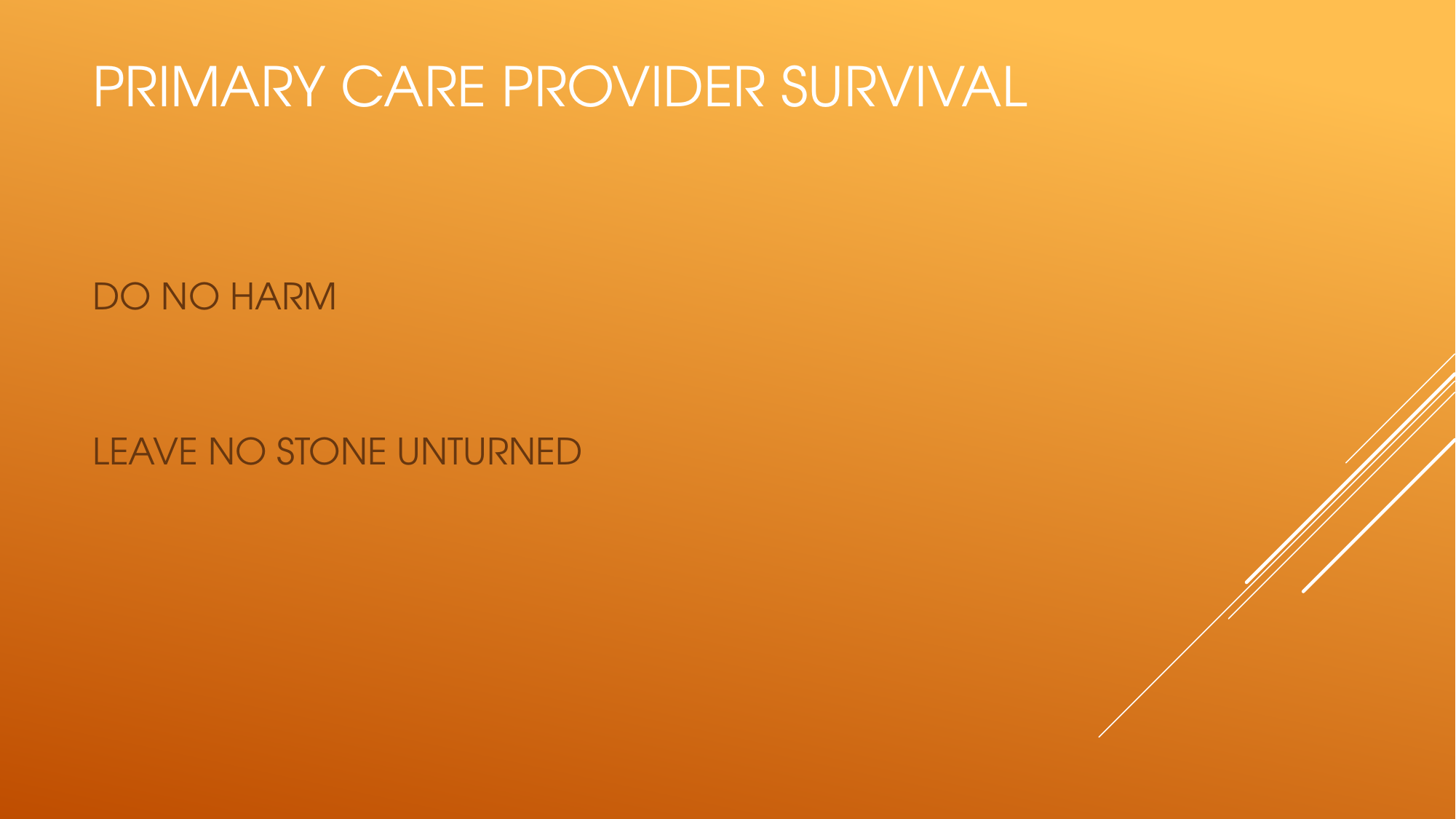

# Primary Care Provider Survival

DO NO HARM

LEAVE NO STONE UNTURNED